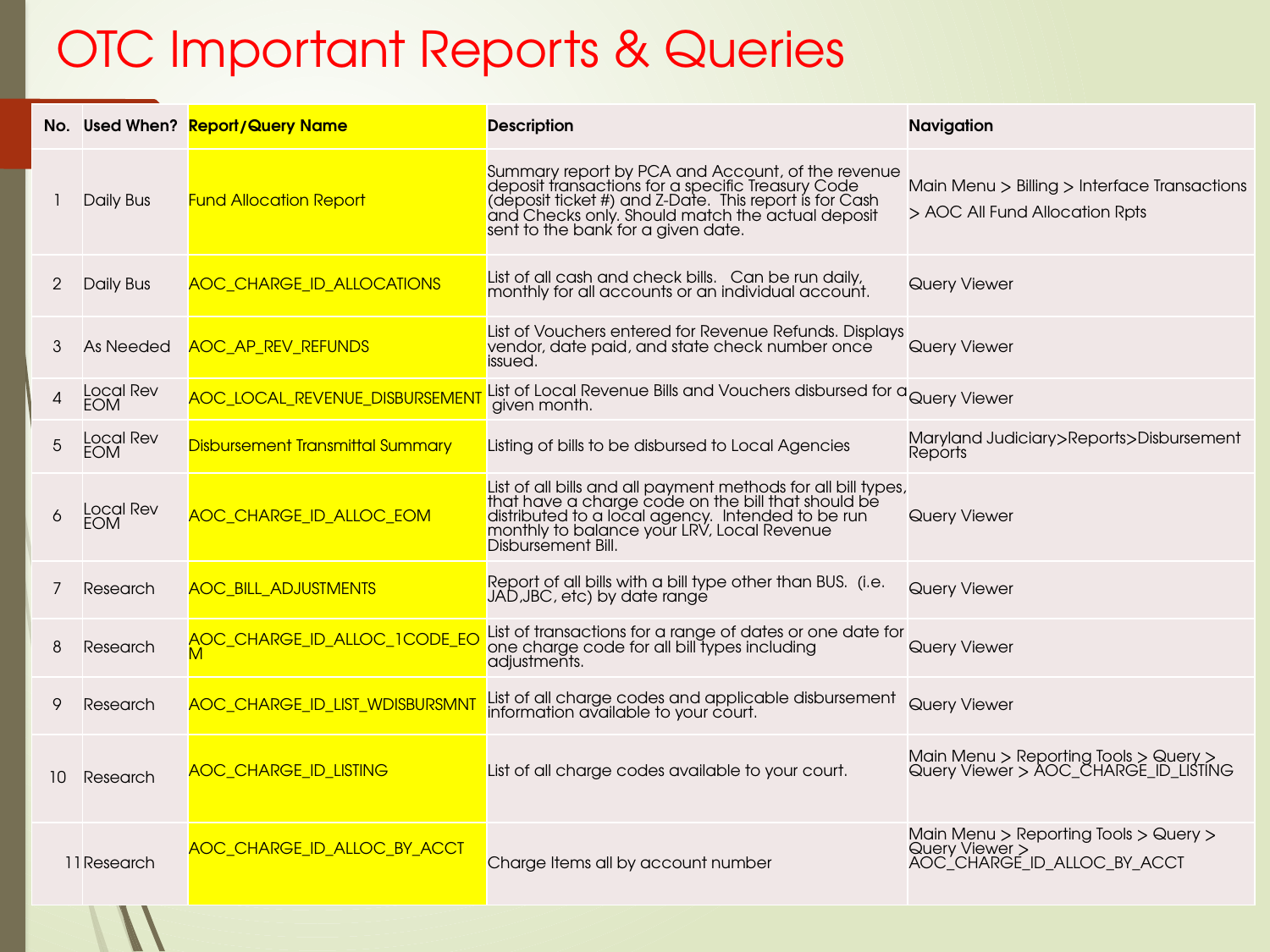

# OTC Important Reports & Queries
| No. | Used When? | Report/Query Name | Description | Navigation |
| --- | --- | --- | --- | --- |
| 1 | Daily Bus | Fund Allocation Report | Summary report by PCA and Account, of the revenue deposit transactions for a specific Treasury Code (deposit ticket #) and Z-Date. This report is for Cash and Checks only. Should match the actual deposit sent to the bank for a given date. | Main Menu > Billing > Interface Transactions > AOC All Fund Allocation Rpts |
| 2 | Daily Bus | AOC\_CHARGE\_ID\_ALLOCATIONS | List of all cash and check bills. Can be run daily, monthly for all accounts or an individual account. | Query Viewer |
| 3 | As Needed | AOC\_AP\_REV\_REFUNDS | List of Vouchers entered for Revenue Refunds. Displays vendor, date paid, and state check number once issued. | Query Viewer |
| 4 | Local Rev EOM | AOC\_LOCAL\_REVENUE\_DISBURSEMENT | List of Local Revenue Bills and Vouchers disbursed for a given month. | Query Viewer |
| 5 | Local Rev EOM | Disbursement Transmittal Summary | Listing of bills to be disbursed to Local Agencies | Maryland Judiciary>Reports>Disbursement Reports |
| 6 | Local Rev EOM | AOC\_CHARGE\_ID\_ALLOC\_EOM | List of all bills and all payment methods for all bill types, that have a charge code on the bill that should be distributed to a local agency. Intended to be run monthly to balance your LRV, Local Revenue Disbursement Bill. | Query Viewer |
| 7 | Research | AOC\_BILL\_ADJUSTMENTS | Report of all bills with a bill type other than BUS. (i.e. JAD,JBC, etc) by date range | Query Viewer |
| 8 | Research | AOC\_CHARGE\_ID\_ALLOC\_1CODE\_EOM | List of transactions for a range of dates or one date for one charge code for all bill types including adjustments. | Query Viewer |
| 9 | Research | AOC\_CHARGE\_ID\_LIST\_WDISBURSMNT | List of all charge codes and applicable disbursement information available to your court. | Query Viewer |
| 10 | Research | AOC\_CHARGE\_ID\_LISTING | List of all charge codes available to your court. | Main Menu > Reporting Tools > Query > Query Viewer > AOC\_CHARGE\_ID\_LISTING |
| 11 | Research | AOC\_CHARGE\_ID\_ALLOC\_BY\_ACCT | Charge Items all by account number | Main Menu > Reporting Tools > Query > Query Viewer > AOC\_CHARGE\_ID\_ALLOC\_BY\_ACCT |